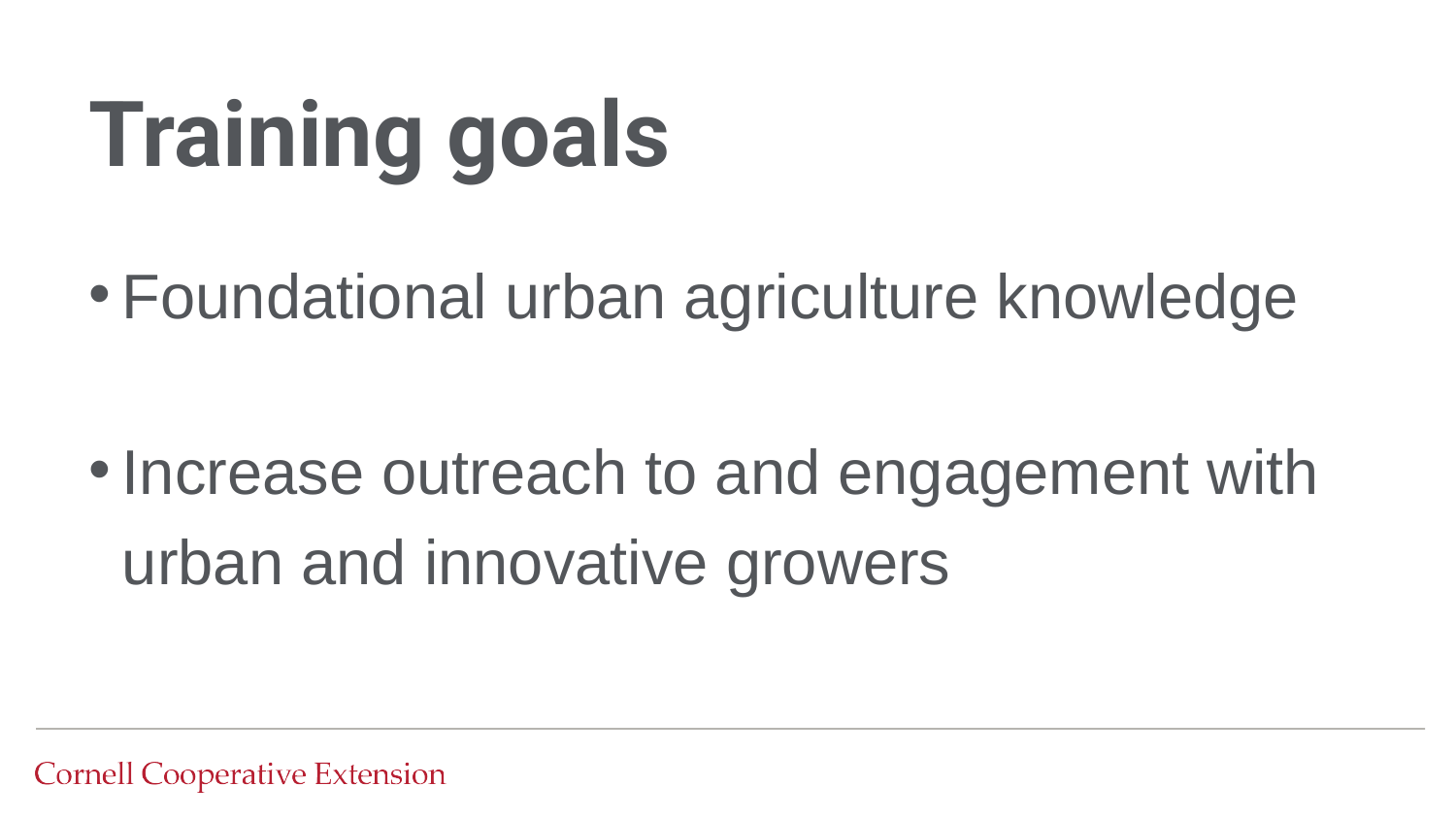

# Training goals
Foundational urban agriculture knowledge

Increase outreach to and engagement with urban and innovative growers